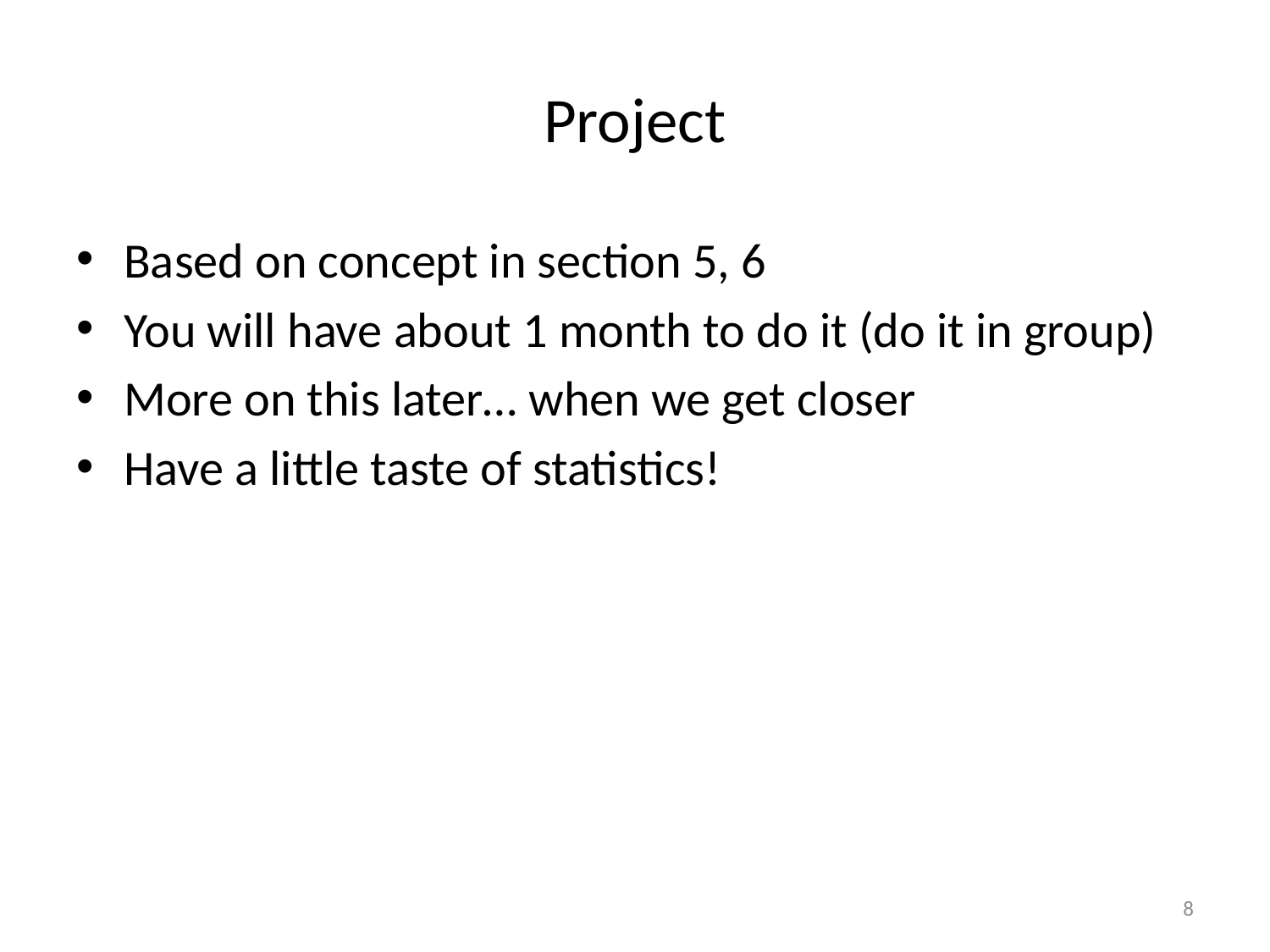

# Project
Based on concept in section 5, 6
You will have about 1 month to do it (do it in group)
More on this later… when we get closer
Have a little taste of statistics!
8